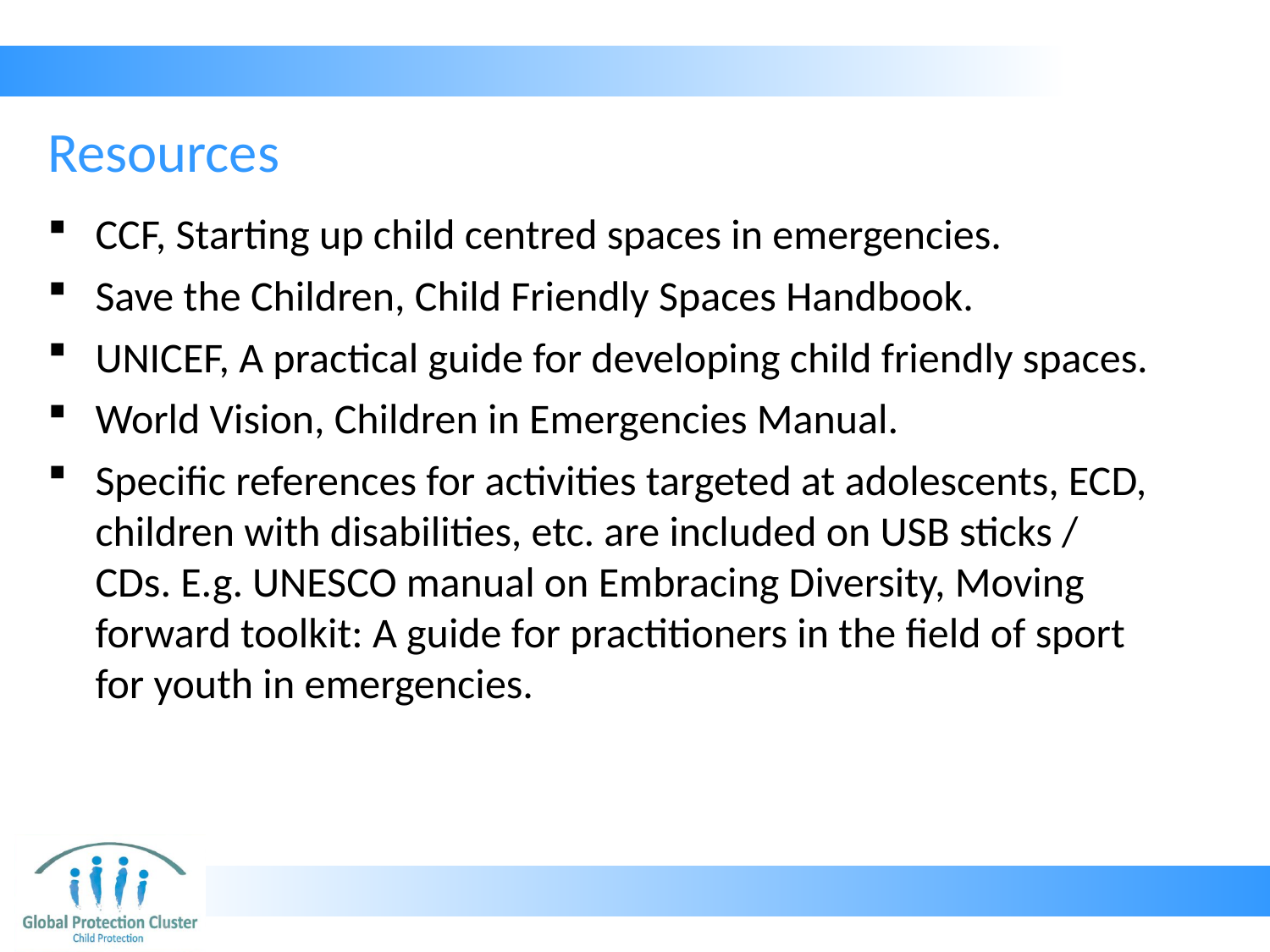

# Resources
CCF, Starting up child centred spaces in emergencies.
Save the Children, Child Friendly Spaces Handbook.
UNICEF, A practical guide for developing child friendly spaces.
World Vision, Children in Emergencies Manual.
Specific references for activities targeted at adolescents, ECD, children with disabilities, etc. are included on USB sticks / CDs. E.g. UNESCO manual on Embracing Diversity, Moving forward toolkit: A guide for practitioners in the field of sport for youth in emergencies.